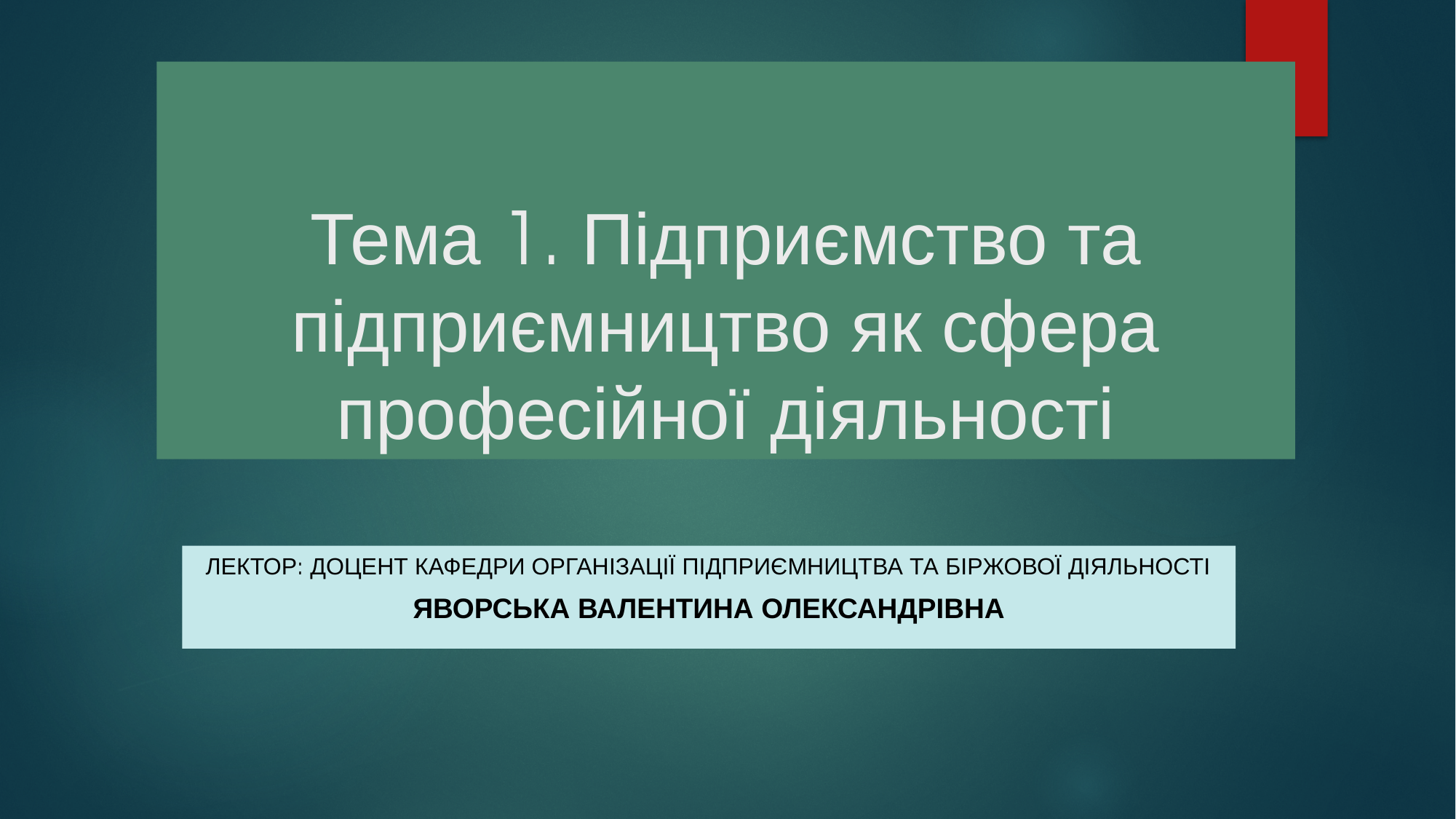

# Тема 1. Підприємство та підприємництво як сфера професійної діяльності
Лектор: доцент КАФЕДРИ ОРГАНІЗАЦІЇ ПІДПРИЄМНИЦТВА ТА БІРЖОВОЇ ДІЯЛЬНОСТІ
Яворська ВАЛЕНТИНА ОЛЕКСАНДРІВНА